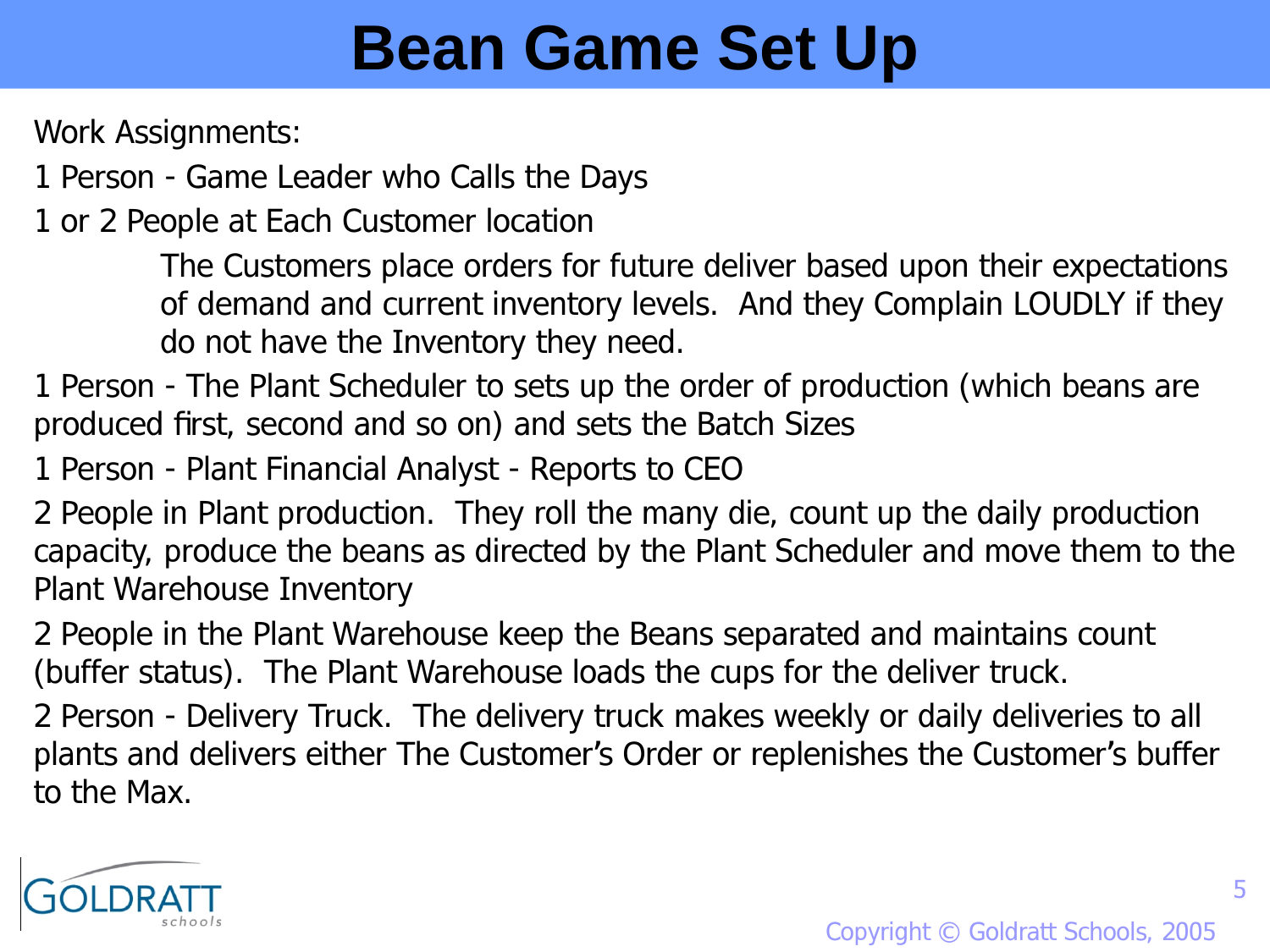

Bean Game Set Up
Work Assignments:
1 Person - Game Leader who Calls the Days
1 or 2 People at Each Customer location
	The Customers place orders for future deliver based upon their expectations
	of demand and current inventory levels.  And they Complain LOUDLY if they
	do not have the Inventory they need.
1 Person - The Plant Scheduler to sets up the order of production (which beans are produced first, second and so on) and sets the Batch Sizes
1 Person - Plant Financial Analyst - Reports to CEO
2 People in Plant production.  They roll the many die, count up the daily production capacity, produce the beans as directed by the Plant Scheduler and move them to the Plant Warehouse Inventory
2 People in the Plant Warehouse keep the Beans separated and maintains count (buffer status).  The Plant Warehouse loads the cups for the deliver truck.
2 Person - Delivery Truck.  The delivery truck makes weekly or daily deliveries to all plants and delivers either The Customer’s Order or replenishes the Customer’s buffer to the Max.
5
Copyright © Goldratt Schools, 2005